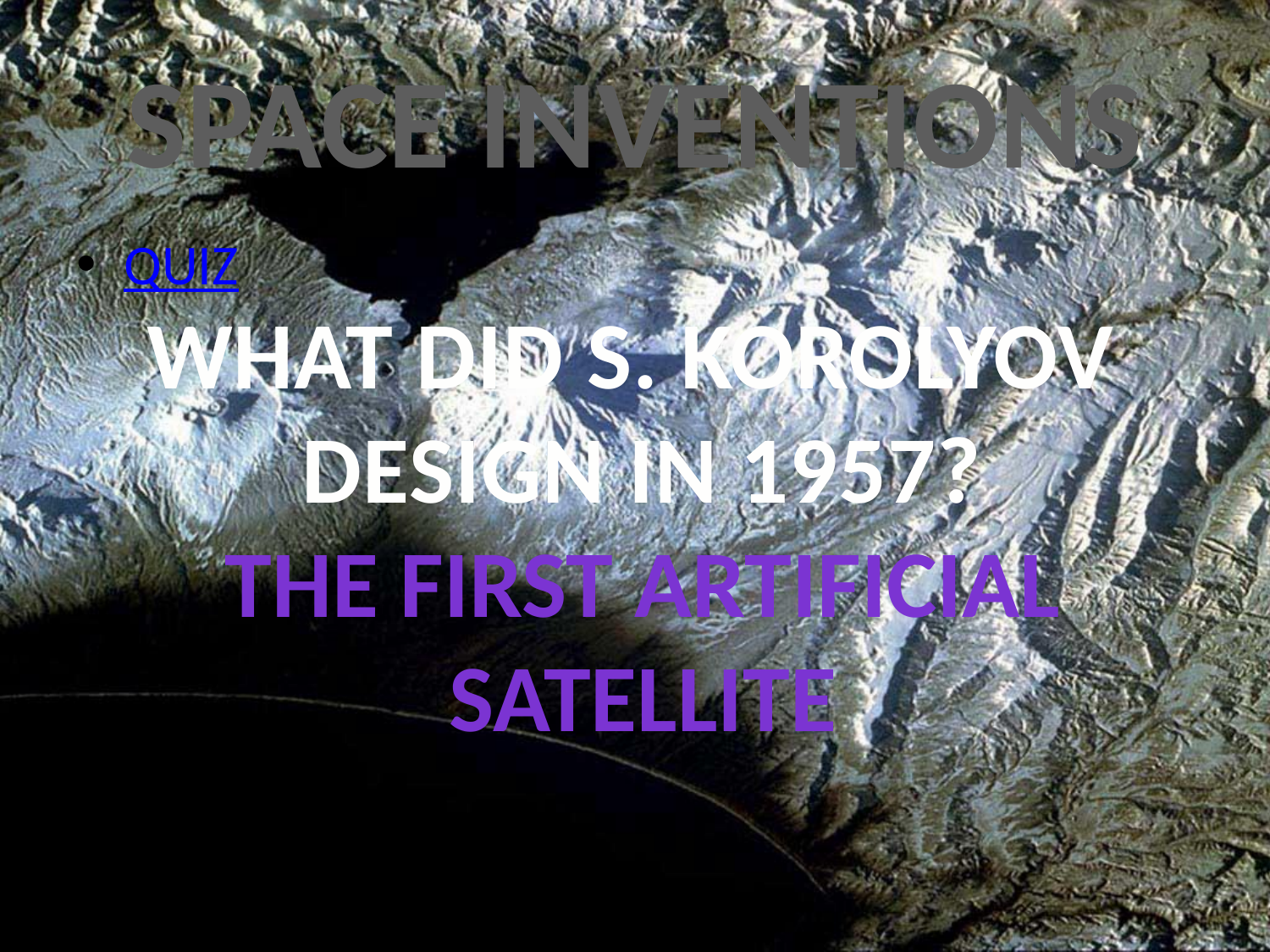

# SPACE INVENTIONS
QUIZ
WHAT DID S. KOROLYOV
 DESIGN IN 1957?
THE FIRST ARTIFICIAL
SATELLITE